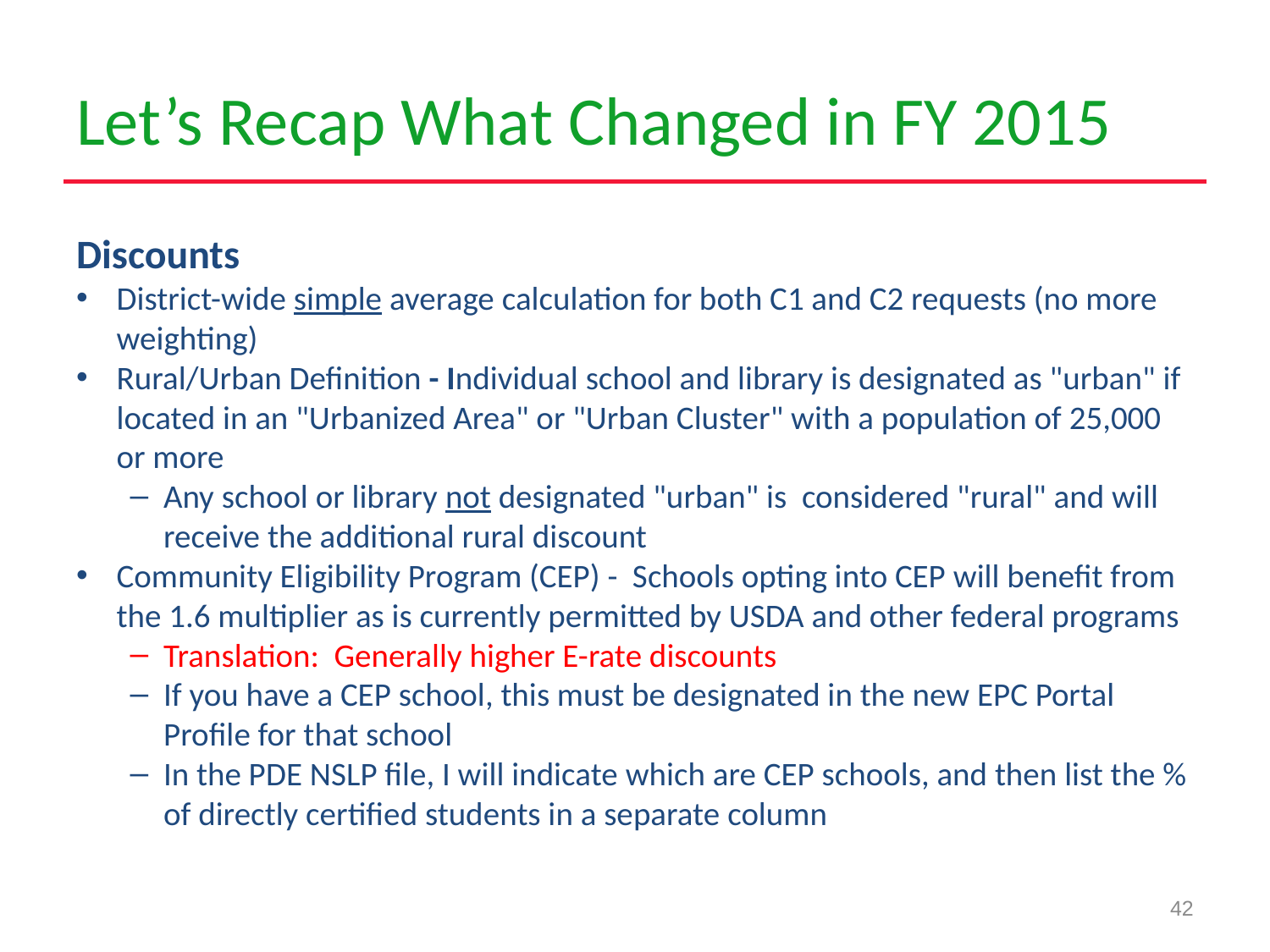

# Let’s Recap What Changed in FY 2015
Discounts
District-wide simple average calculation for both C1 and C2 requests (no more weighting)
Rural/Urban Definition - Individual school and library is designated as "urban" if located in an "Urbanized Area" or "Urban Cluster" with a population of 25,000 or more
Any school or library not designated "urban" is  considered "rural" and will receive the additional rural discount
Community Eligibility Program (CEP) -  Schools opting into CEP will benefit from the 1.6 multiplier as is currently permitted by USDA and other federal programs
Translation:  Generally higher E-rate discounts
If you have a CEP school, this must be designated in the new EPC Portal Profile for that school
In the PDE NSLP file, I will indicate which are CEP schools, and then list the % of directly certified students in a separate column

42